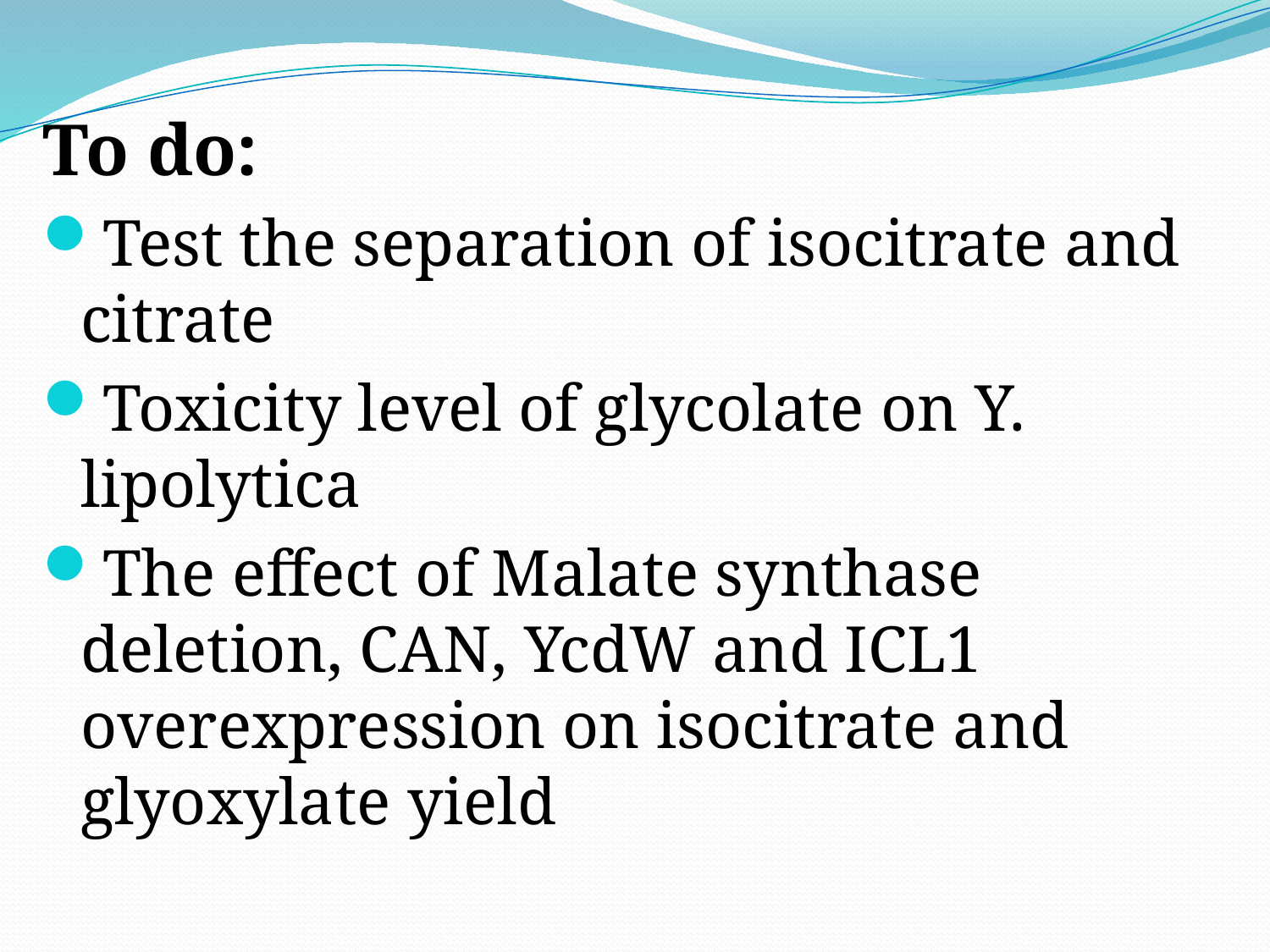

To do:
Test the separation of isocitrate and citrate
Toxicity level of glycolate on Y. lipolytica
The effect of Malate synthase deletion, CAN, YcdW and ICL1 overexpression on isocitrate and glyoxylate yield